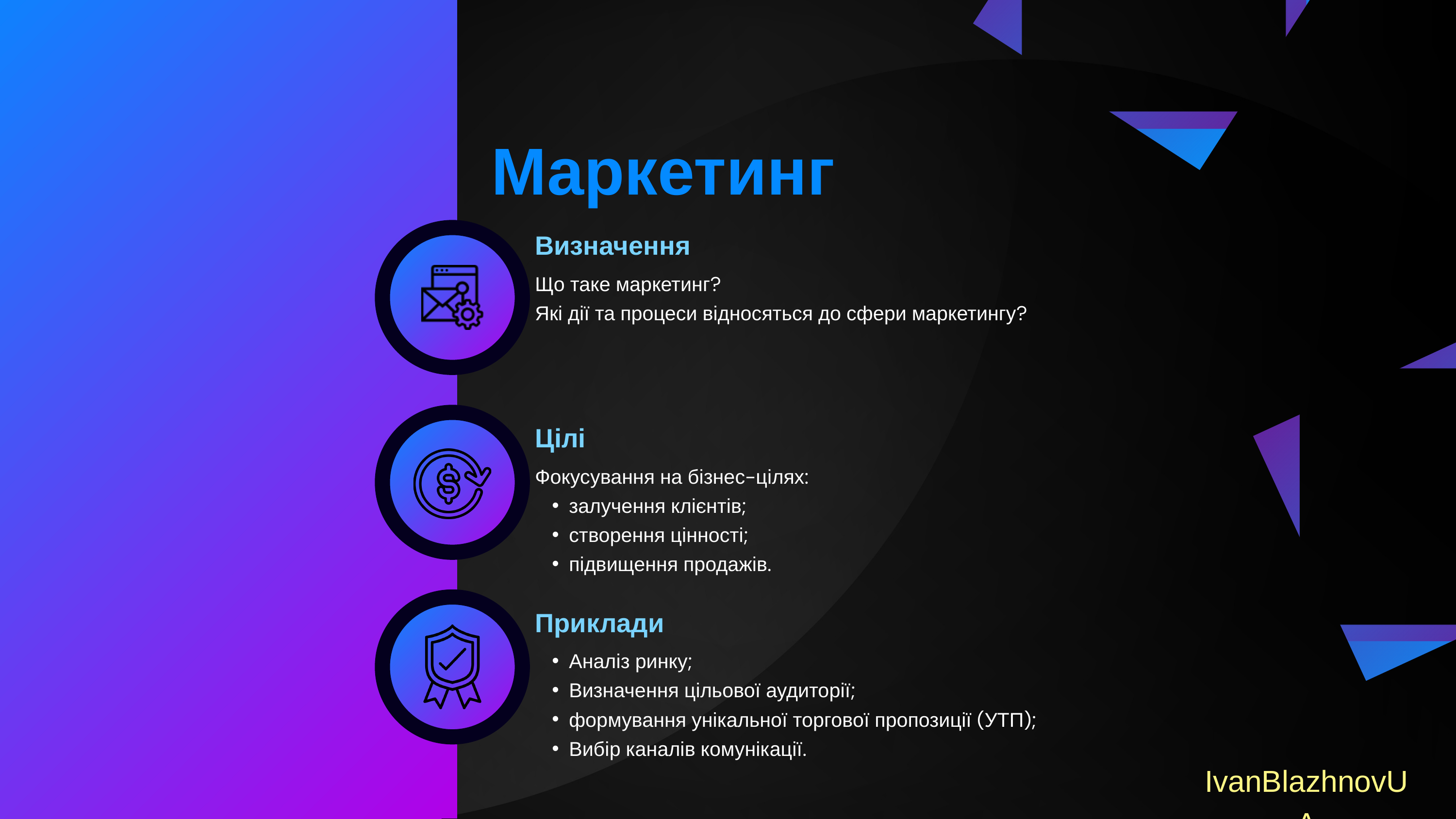

Маркетинг
Визначення

Що таке маркетинг?
Які дії та процеси відносяться до сфери маркетингу?

Цілі

Фокусування на бізнес-цілях:
залучення клієнтів;
створення цінності;
підвищення продажів.

Приклади

Аналіз ринку;
Визначення цільової аудиторії;
формування унікальної торгової пропозиції (УТП);
Вибір каналів комунікації.
IvanBlazhnovUA